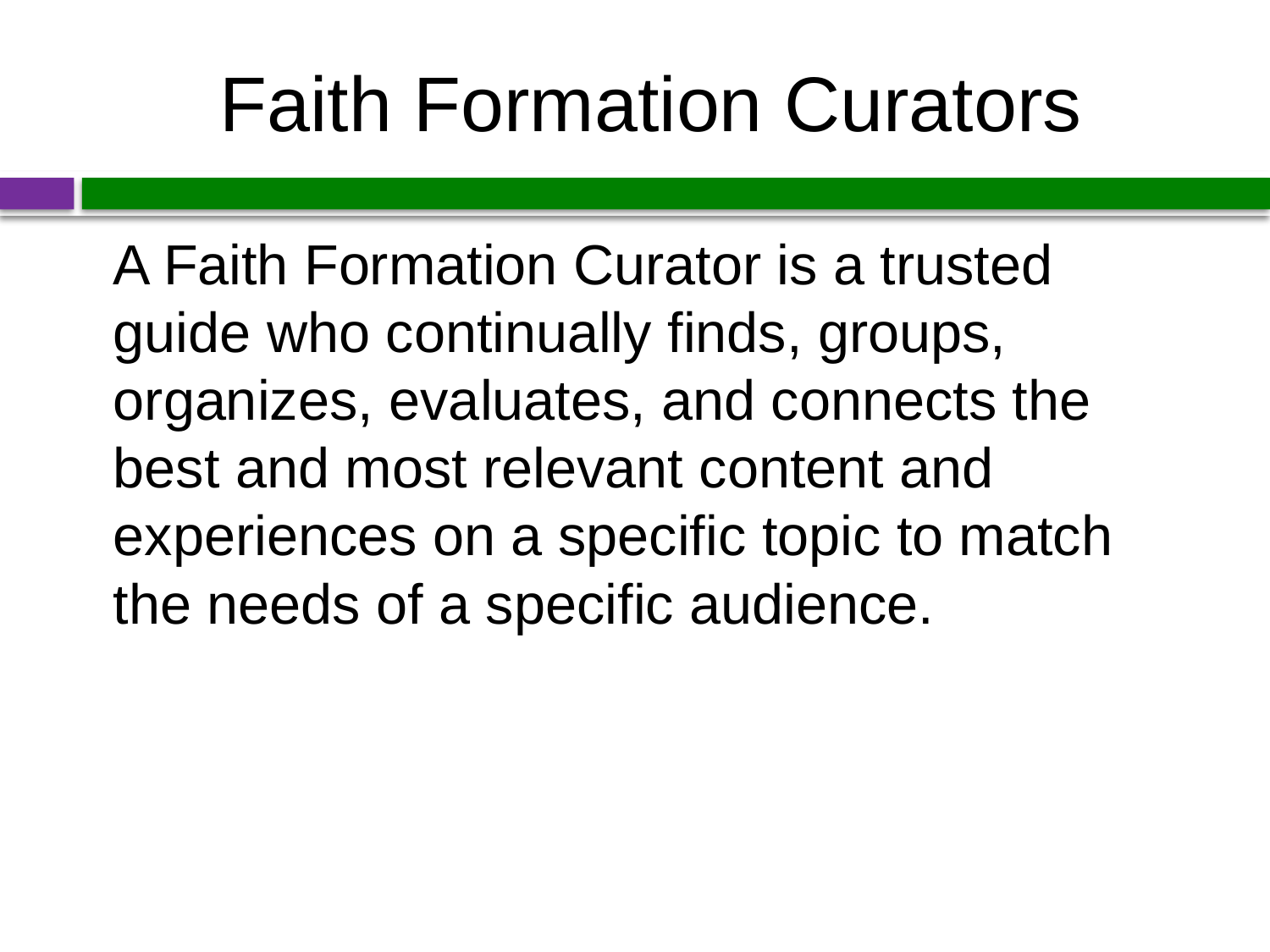

# Faith Formation Curators
A Faith Formation Curator is a trusted guide who continually finds, groups, organizes, evaluates, and connects the best and most relevant content and experiences on a specific topic to match the needs of a specific audience.